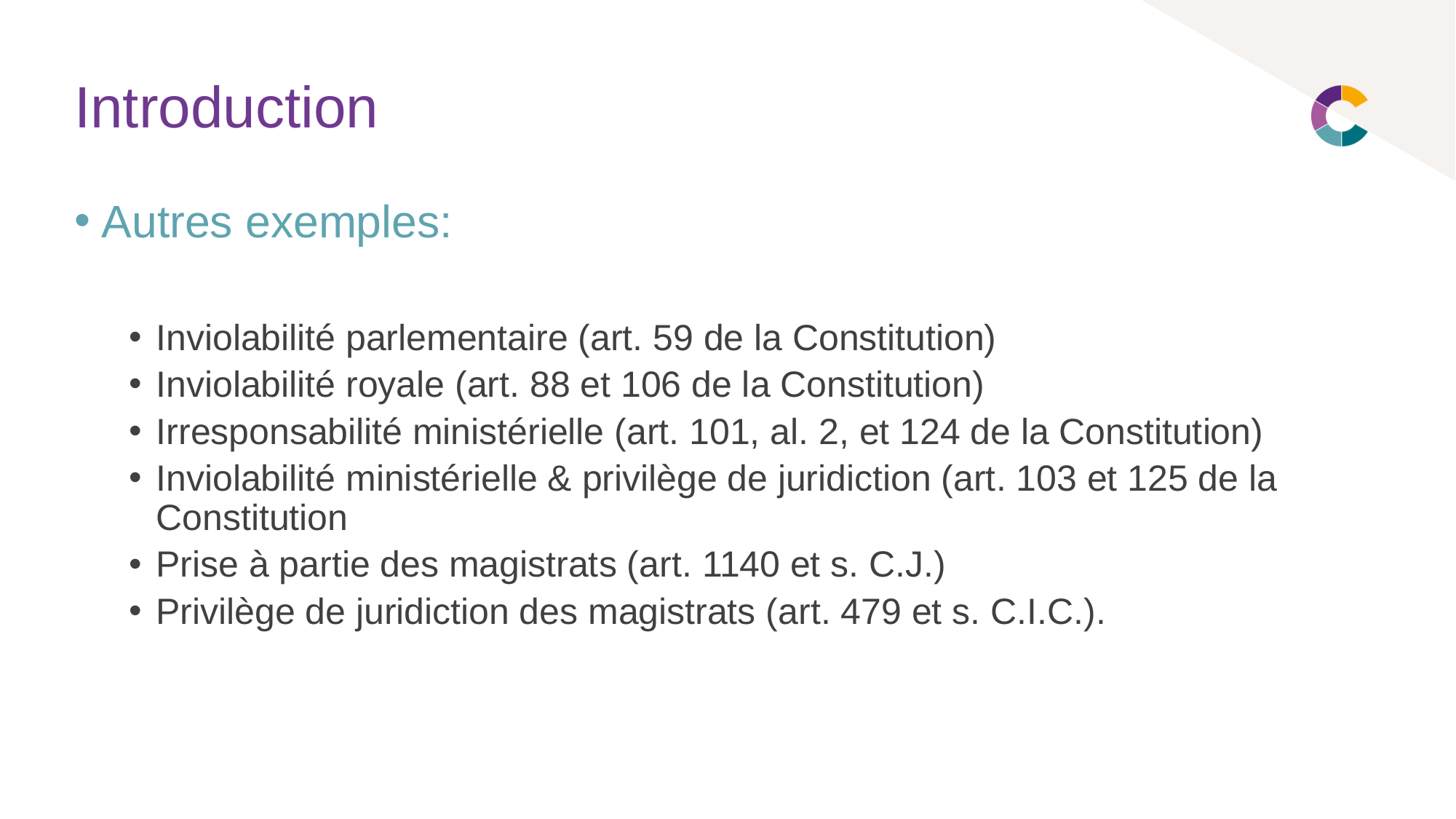

# Introduction
Autres exemples:

Inviolabilité parlementaire (art. 59 de la Constitution)
Inviolabilité royale (art. 88 et 106 de la Constitution)
Irresponsabilité ministérielle (art. 101, al. 2, et 124 de la Constitution)
Inviolabilité ministérielle & privilège de juridiction (art. 103 et 125 de la Constitution
Prise à partie des magistrats (art. 1140 et s. C.J.)
Privilège de juridiction des magistrats (art. 479 et s. C.I.C.).